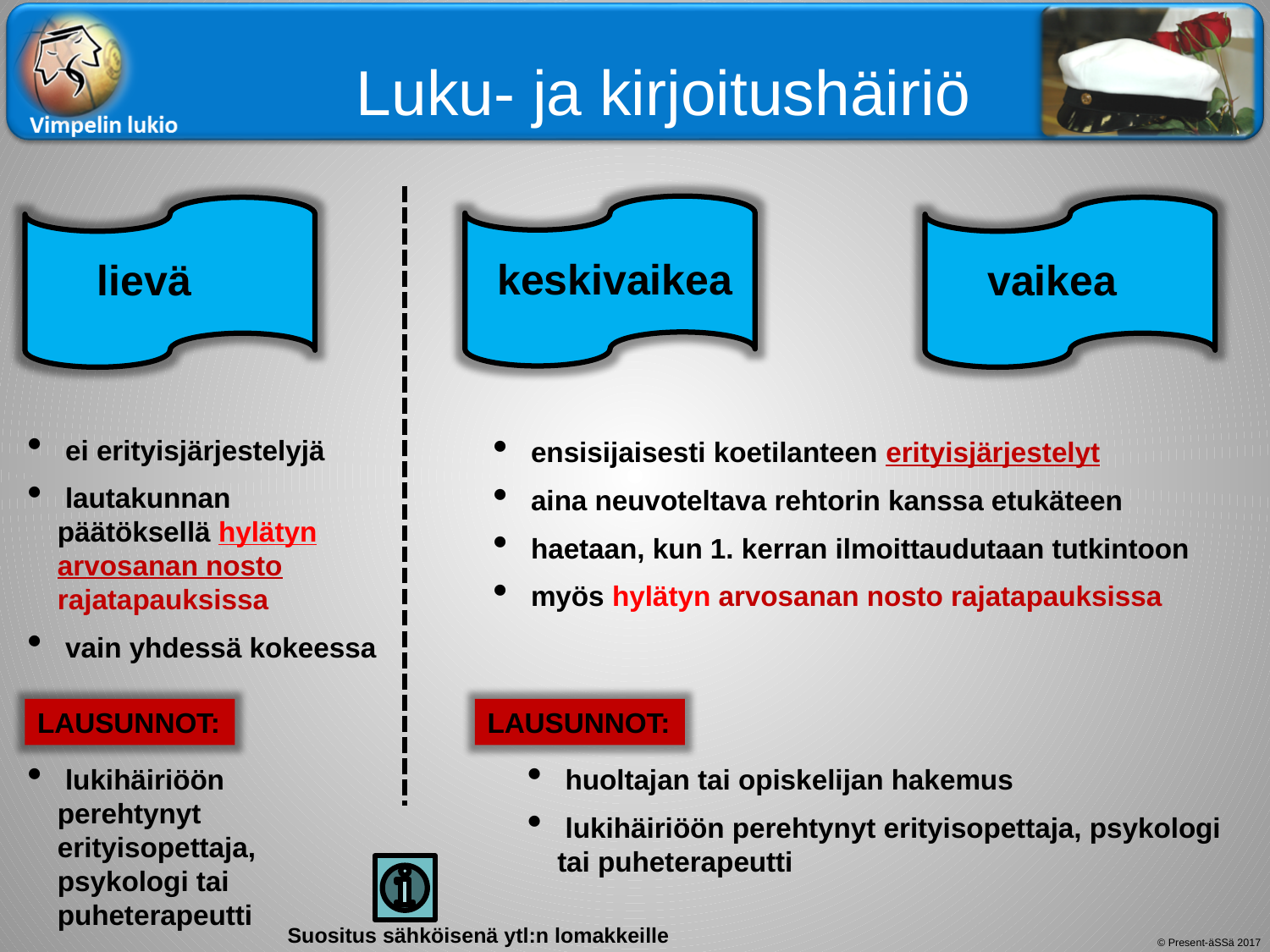

# Luku- ja kirjoitushäiriö
Suositus sähköisenä ytl:n lomakkeille

keskivaikea
lievä
vaikea
 ei erityisjärjestelyjä
 lautakunnan päätöksellä hylätyn arvosanan nosto rajatapauksissa
 vain yhdessä kokeessa
 ensisijaisesti koetilanteen erityisjärjestelyt
 aina neuvoteltava rehtorin kanssa etukäteen
 haetaan, kun 1. kerran ilmoittaudutaan tutkintoon
 myös hylätyn arvosanan nosto rajatapauksissa
LAUSUNNOT:
LAUSUNNOT:
 lukihäiriöön perehtynyt erityisopettaja, psykologi tai puheterapeutti

 huoltajan tai opiskelijan hakemus
 lukihäiriöön perehtynyt erityisopettaja, psykologi tai puheterapeutti